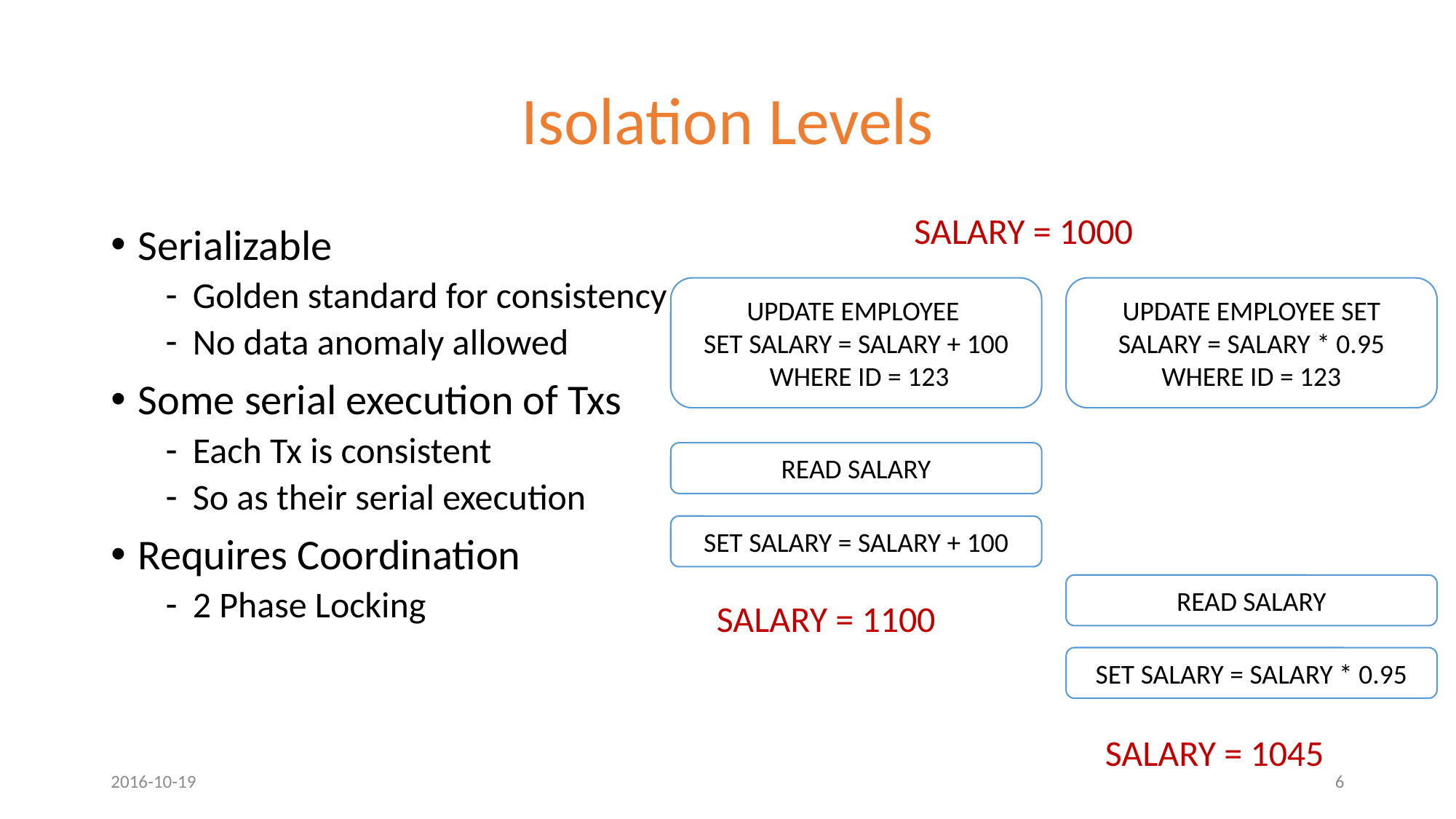

# Isolation Levels
SALARY = 1000
Serializable
Golden standard for consistency
No data anomaly allowed
Some serial execution of Txs
Each Tx is consistent
So as their serial execution
Requires Coordination
2 Phase Locking
UPDATE EMPLOYEE
SET SALARY = SALARY + 100
 WHERE ID = 123
UPDATE EMPLOYEE SET SALARY = SALARY * 0.95
WHERE ID = 123
READ SALARY
SET SALARY = SALARY + 100
READ SALARY
SALARY = 1100
SET SALARY = SALARY * 0.95
SALARY = 1045
2016-10-19
6